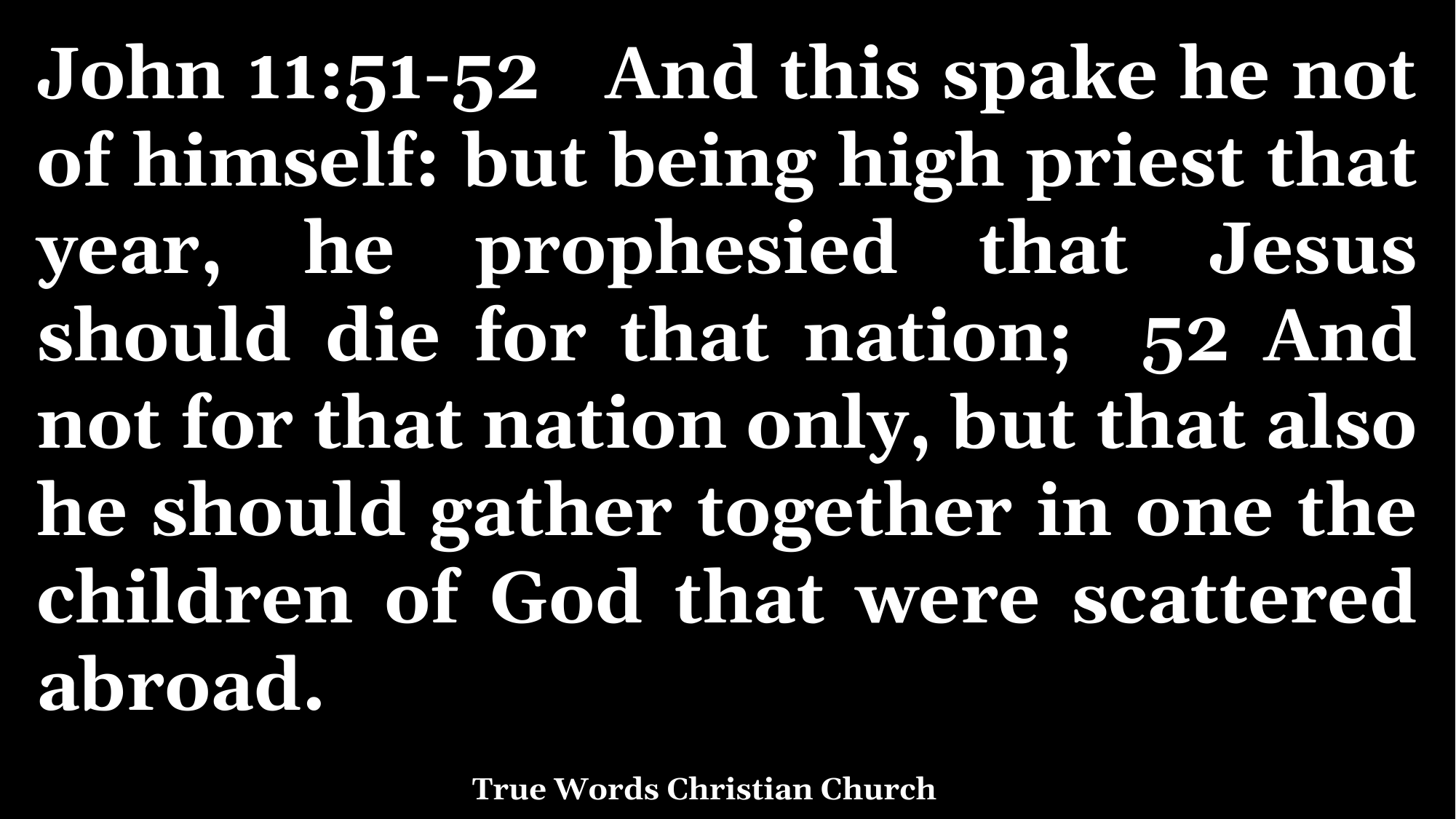

John 11:51-52   And this spake he not of himself: but being high priest that year, he prophesied that Jesus should die for that nation;  52 And not for that nation only, but that also he should gather together in one the children of God that were scattered abroad.
True Words Christian Church